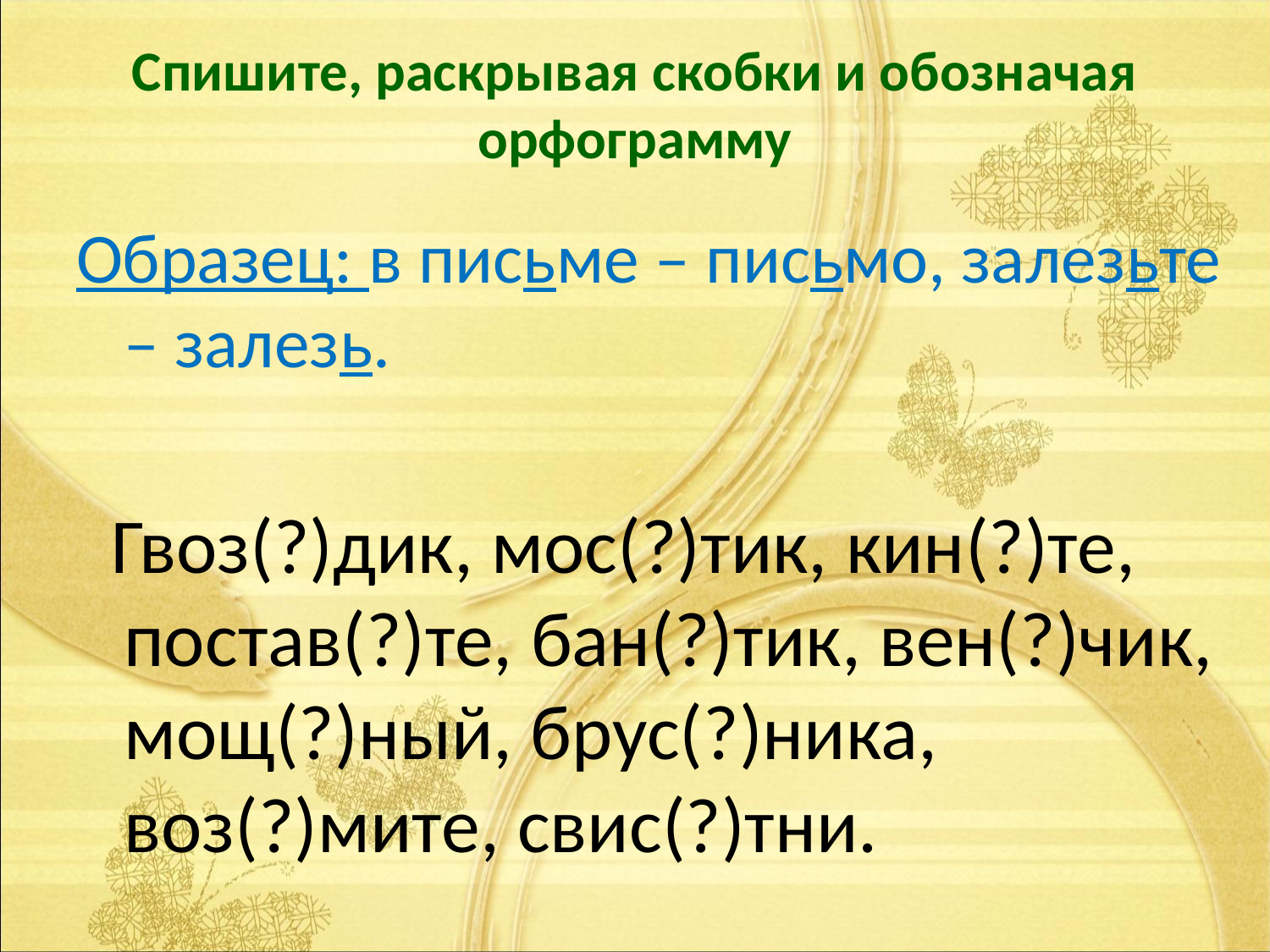

# Спишите, раскрывая скобки и обозначая орфограмму
Образец: в письме – письмо, залезьте – залезь.

  Гвоз(?)дик, мос(?)тик, кин(?)те, постав(?)те, бан(?)тик, вен(?)чик, мощ(?)ный, брус(?)ника, воз(?)мите, свис(?)тни.